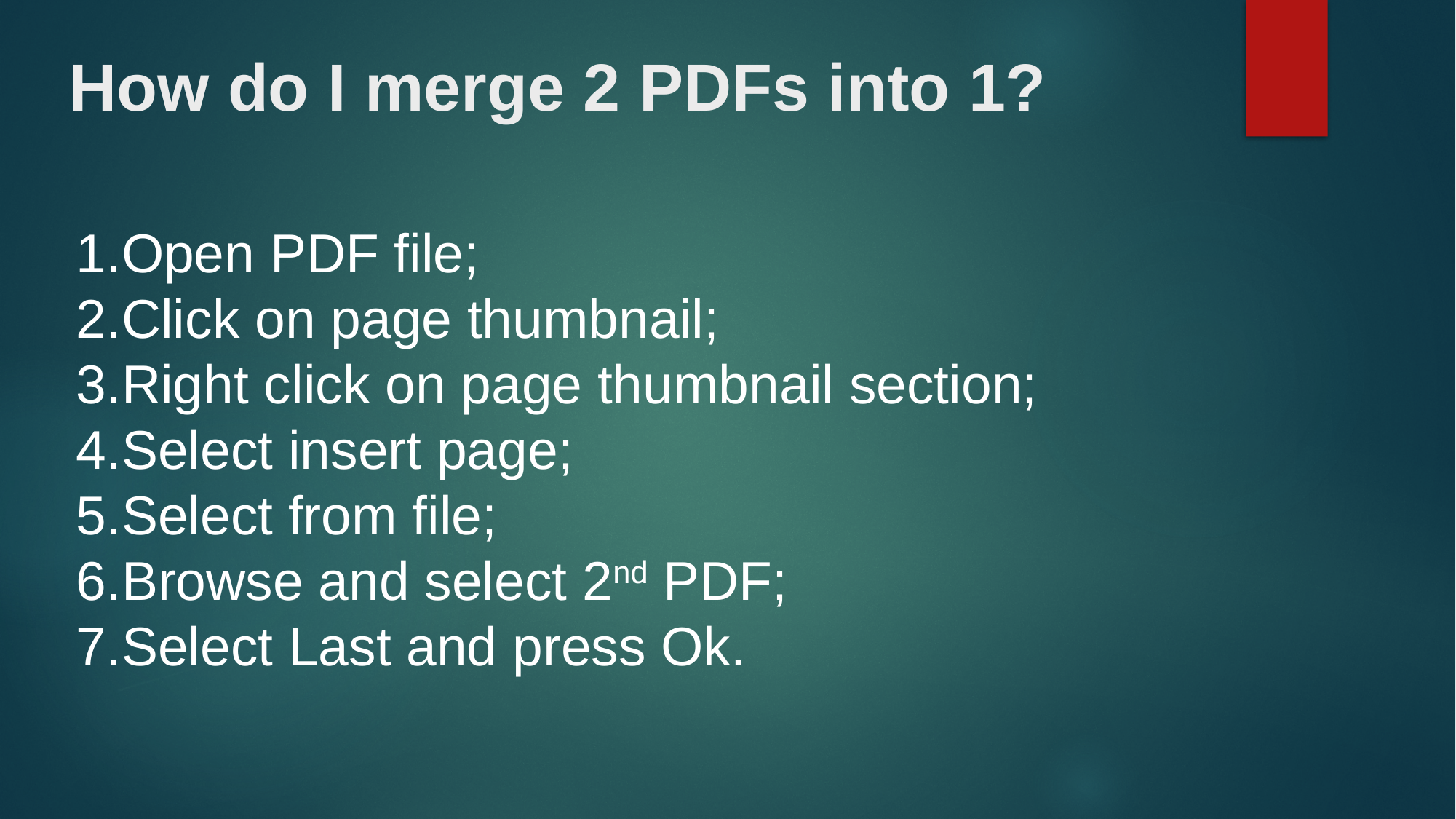

How do I merge 2 PDFs into 1?
Open PDF file;
Click on page thumbnail;
Right click on page thumbnail section;
Select insert page;
Select from file;
Browse and select 2nd PDF;
Select Last and press Ok.